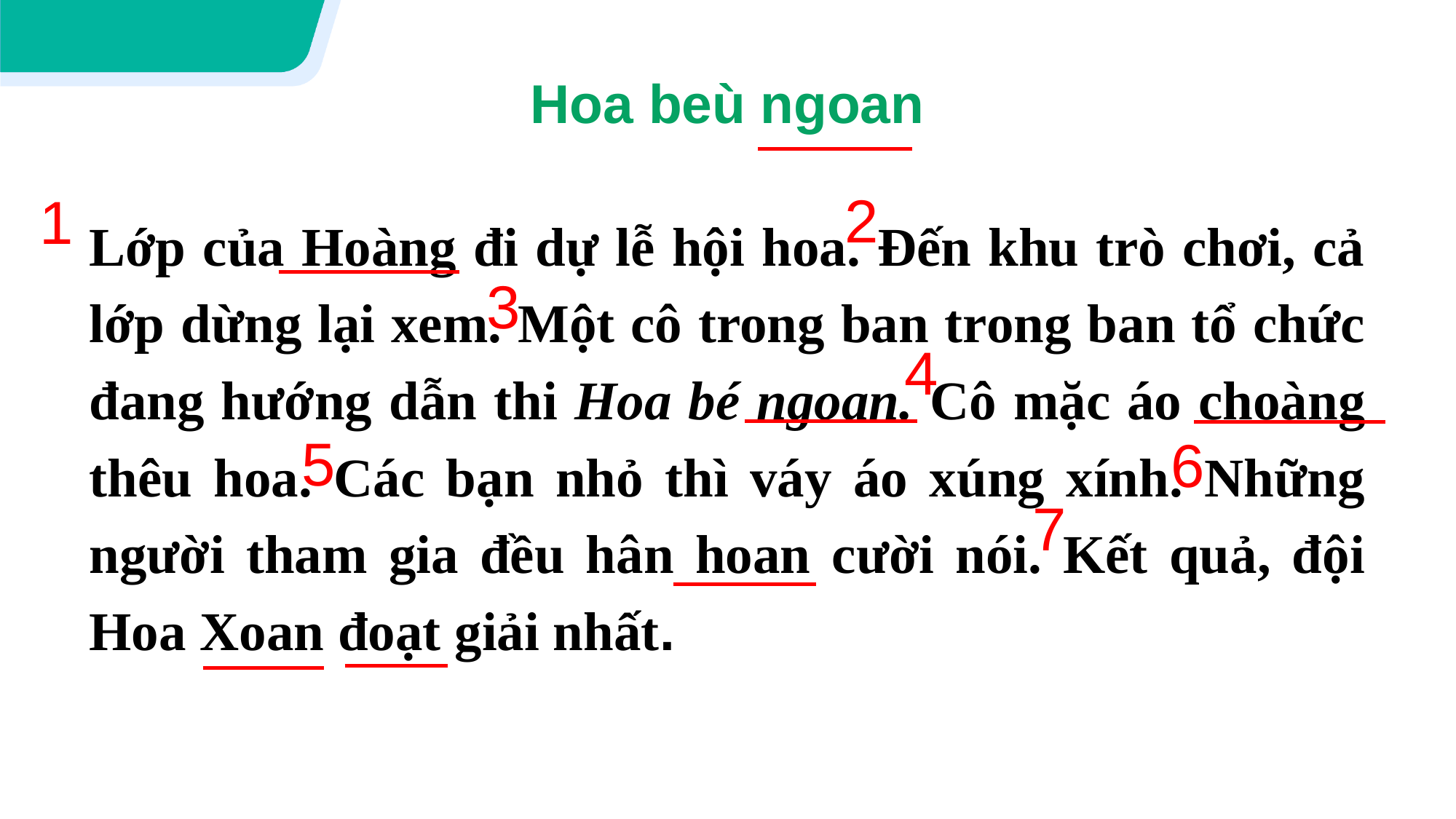

Hoa beù ngoan

Lớp của Hoàng đi dự lễ hội hoa. Đến khu trò chơi, cả lớp dừng lại xem. Một cô trong ban trong ban tổ chức đang hướng dẫn thi Hoa bé ngoan. Cô mặc áo choàng thêu hoa. Các bạn nhỏ thì váy áo xúng xính. Những người tham gia đều hân hoan cười nói. Kết quả, đội Hoa Xoan đoạt giải nhất.
2
1
3
4
5
6
7